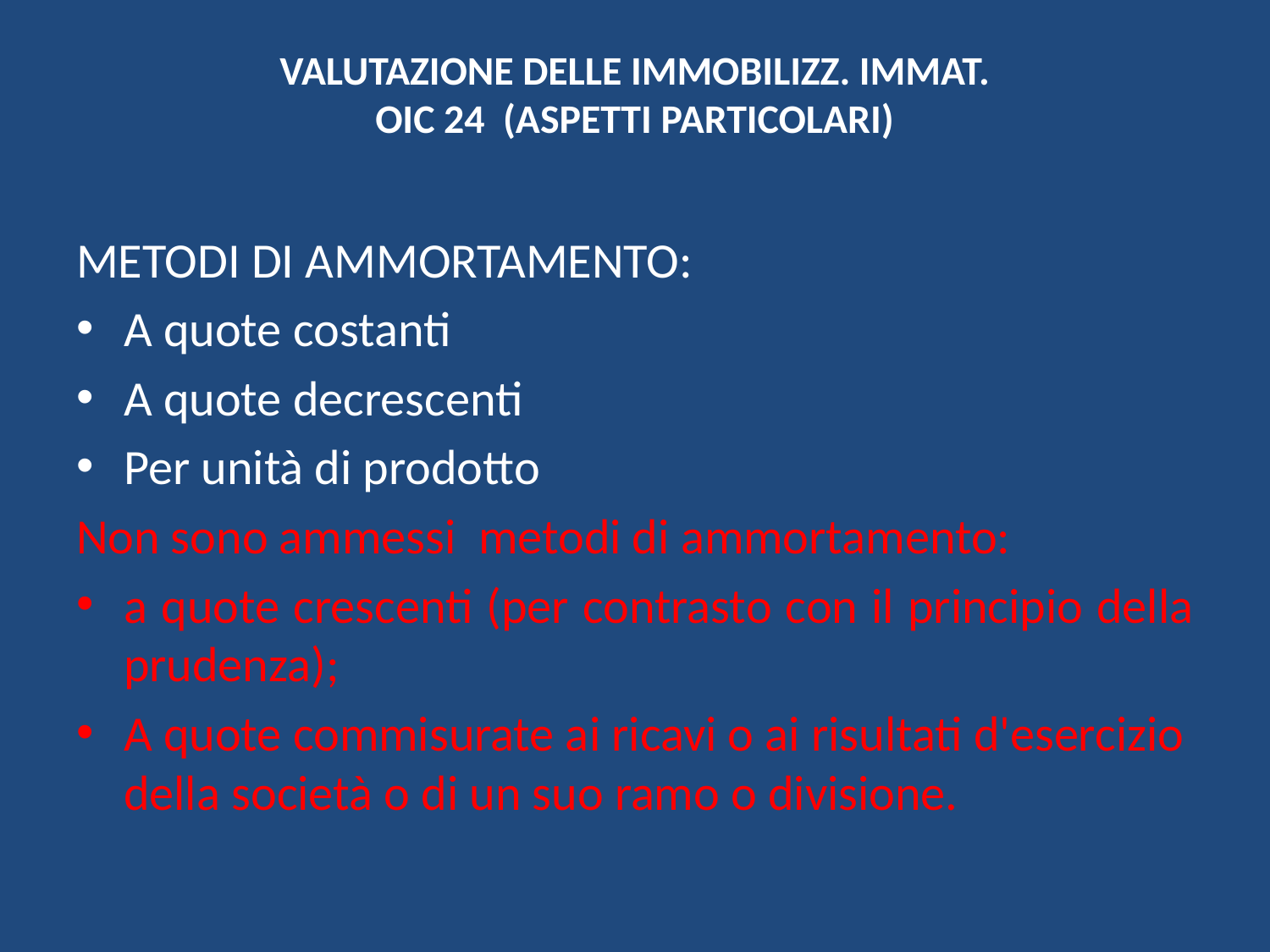

# VALUTAZIONE DELLE IMMOBILIZZ. IMMAT. OIC 24  (ASPETTI PARTICOLARI)
METODI DI AMMORTAMENTO:
A quote costanti
A quote decrescenti
Per unità di prodotto
Non sono ammessi  metodi di ammortamento:
a quote crescenti (per contrasto con il principio della prudenza);
A quote commisurate ai ricavi o ai risultati d'esercizio della società o di un suo ramo o divisione.